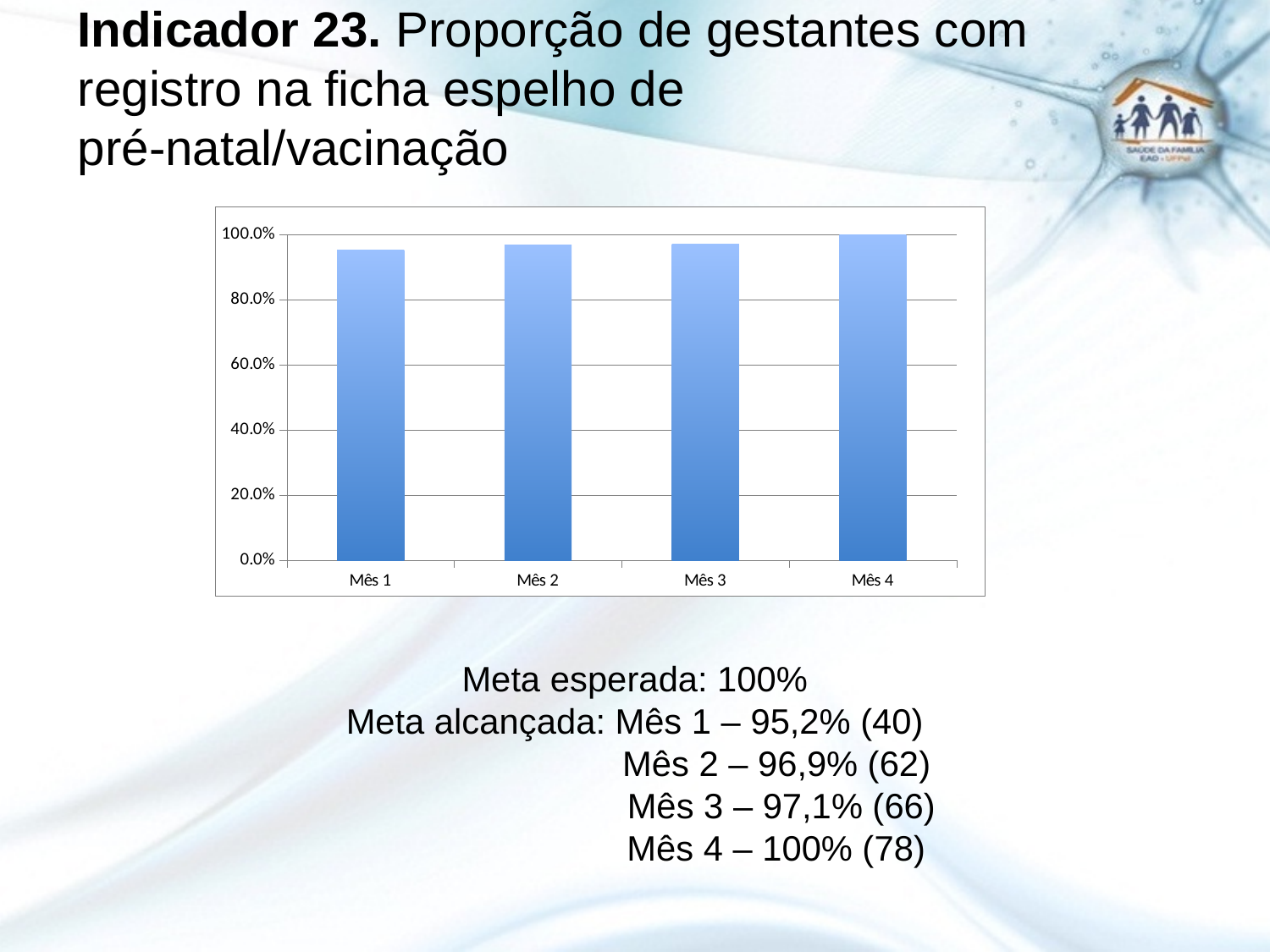

# Indicador 23. Proporção de gestantes com registro na ficha espelho de pré-natal/vacinação

### Chart

| Category | Proporção de gestantes com registro na ficha espelho de pré-natal/vacinação |
|---|---|
| Mês 1 | 0.9523809523809523 |
| Mês 2 | 0.9687500000000002 |
| Mês 3 | 0.9705882352941176 |
| Mês 4 | 1.0 |
)
Meta esperada: 100%
Meta alcançada: Mês 1 – 95,2% (40)		   Mês 2 – 96,9% (62)
		    Mês 3 – 97,1% (66)
                              Mês 4 – 100% (78)